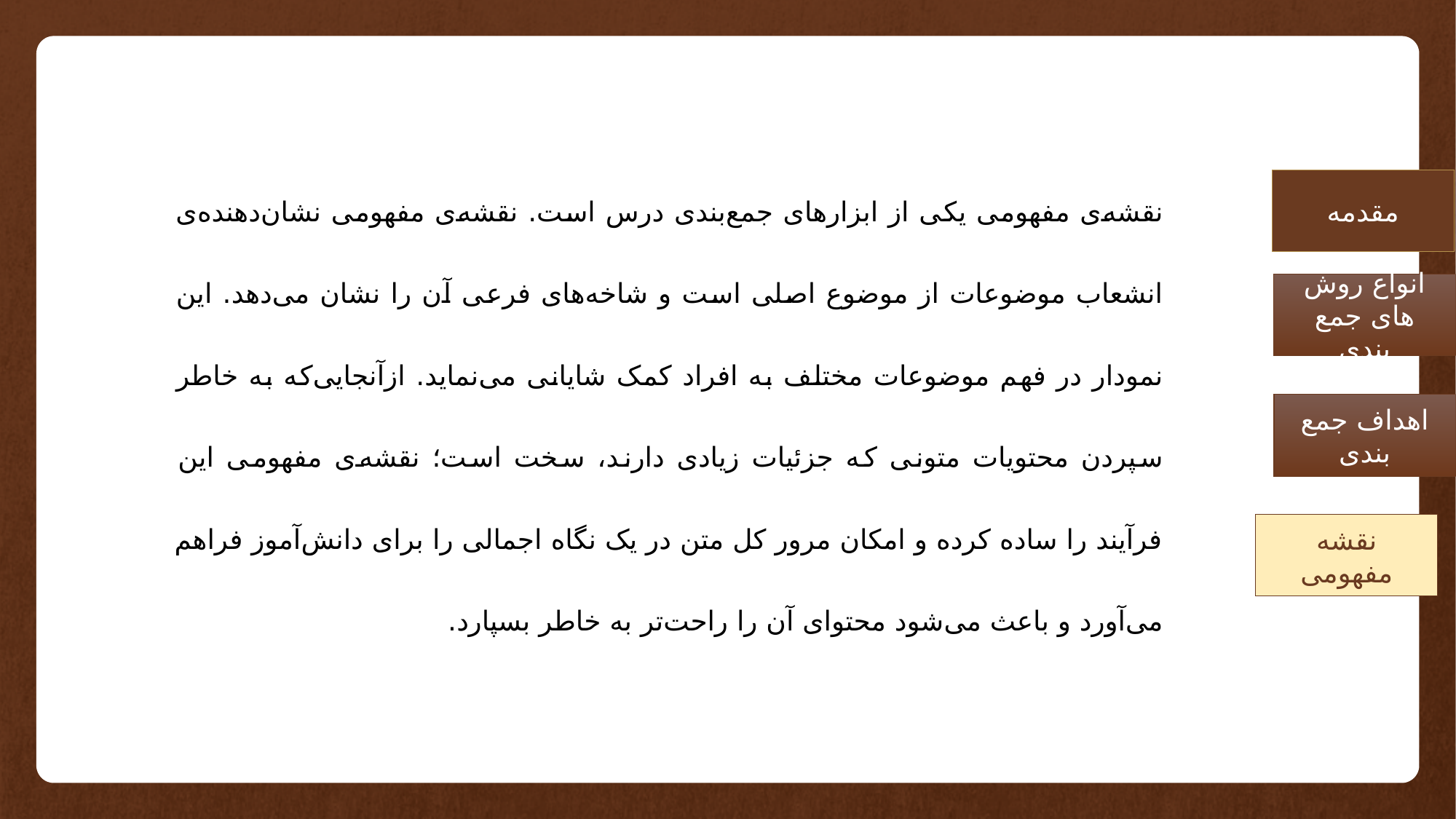

نقشه‌ی مفهومی یکی از ابزارهای جمع‌بندی درس است. نقشه‌ی مفهومی نشان‌دهنده‌ی انشعاب موضوعات از موضوع اصلی است و شاخه‌های فرعی آن را نشان می‌دهد. این نمودار در فهم موضوعات مختلف به افراد کمک شایانی می‌نماید. ازآنجایی‌که به خاطر سپردن محتویات متونی که جزئیات زیادی دارند، سخت است؛ نقشه‌ی مفهومی این فرآیند را ساده کرده و امکان مرور کل متن در یک نگاه اجمالی را برای دانش‌آموز فراهم می‌آورد و باعث می‌شود محتوای آن را راحت‌تر به خاطر بسپارد.
مقدمه
انواع روش های جمع بندی
اهداف جمع بندی
نقشه مفهومی